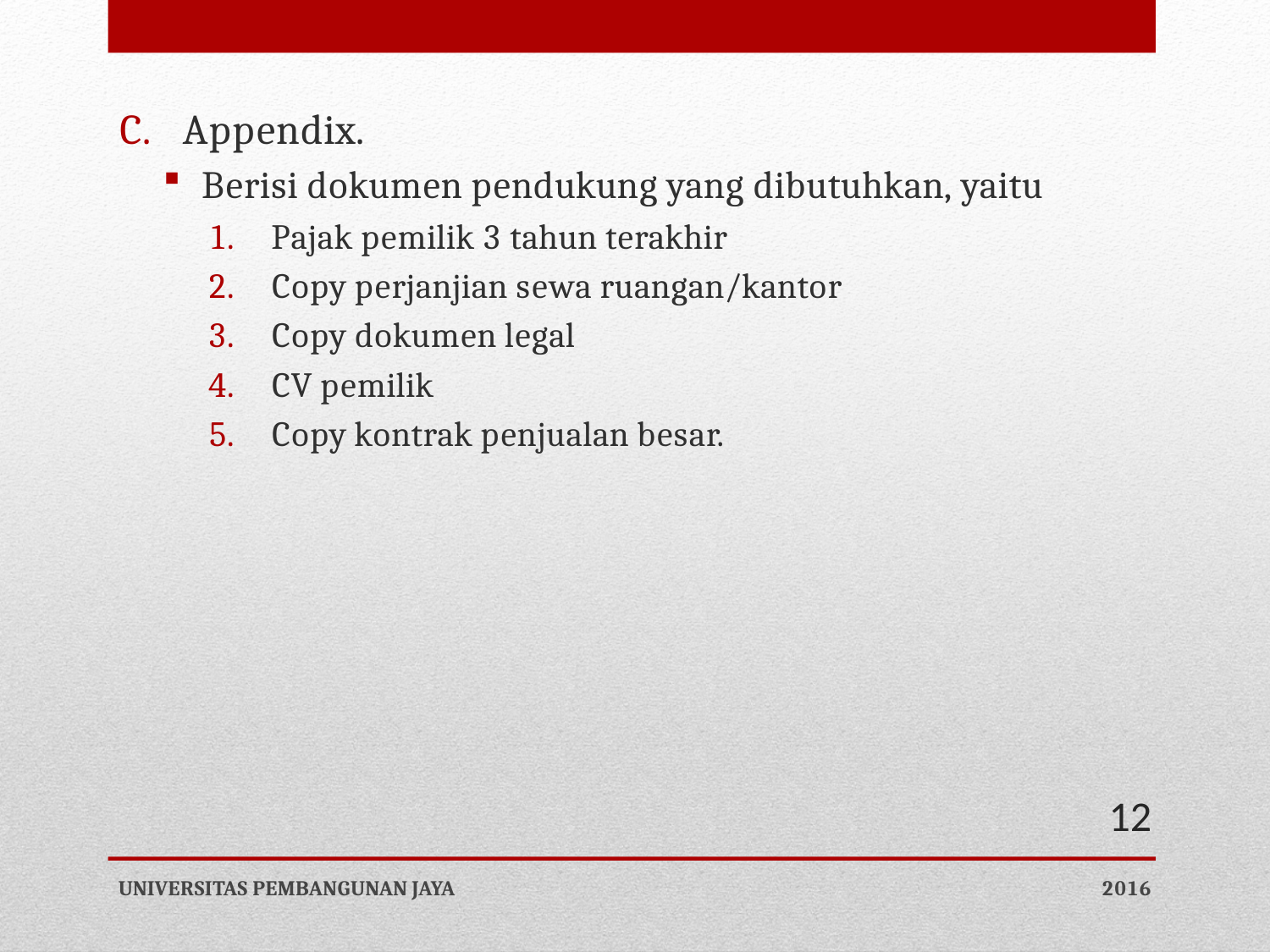

Appendix.
Berisi dokumen pendukung yang dibutuhkan, yaitu
Pajak pemilik 3 tahun terakhir
Copy perjanjian sewa ruangan/kantor
Copy dokumen legal
CV pemilik
Copy kontrak penjualan besar.
12
UNIVERSITAS PEMBANGUNAN JAYA
2016